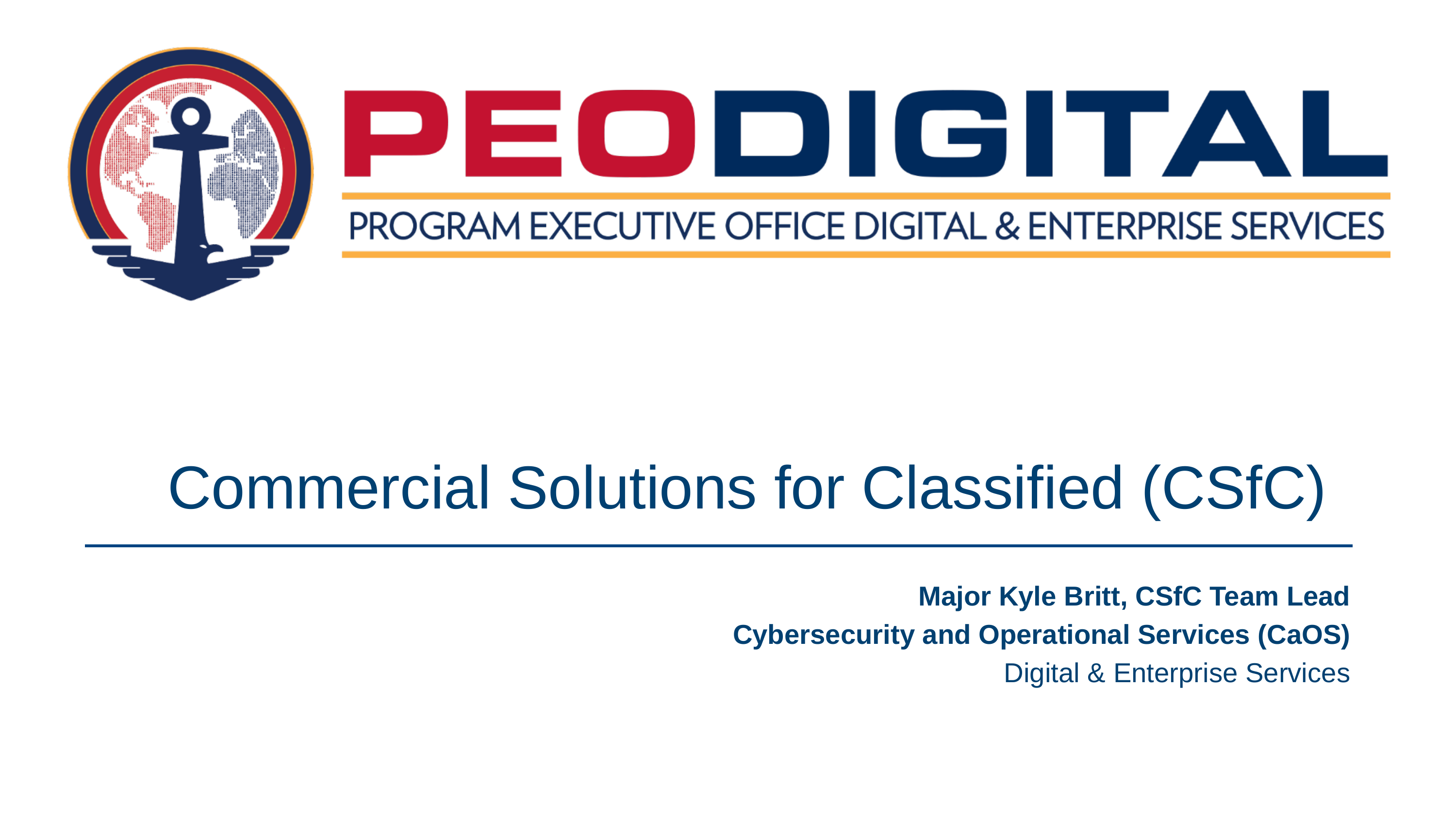

Commercial Solutions for Classified (CSfC)
Major Kyle Britt, CSfC Team Lead
Cybersecurity and Operational Services (CaOS)
Digital & Enterprise Services